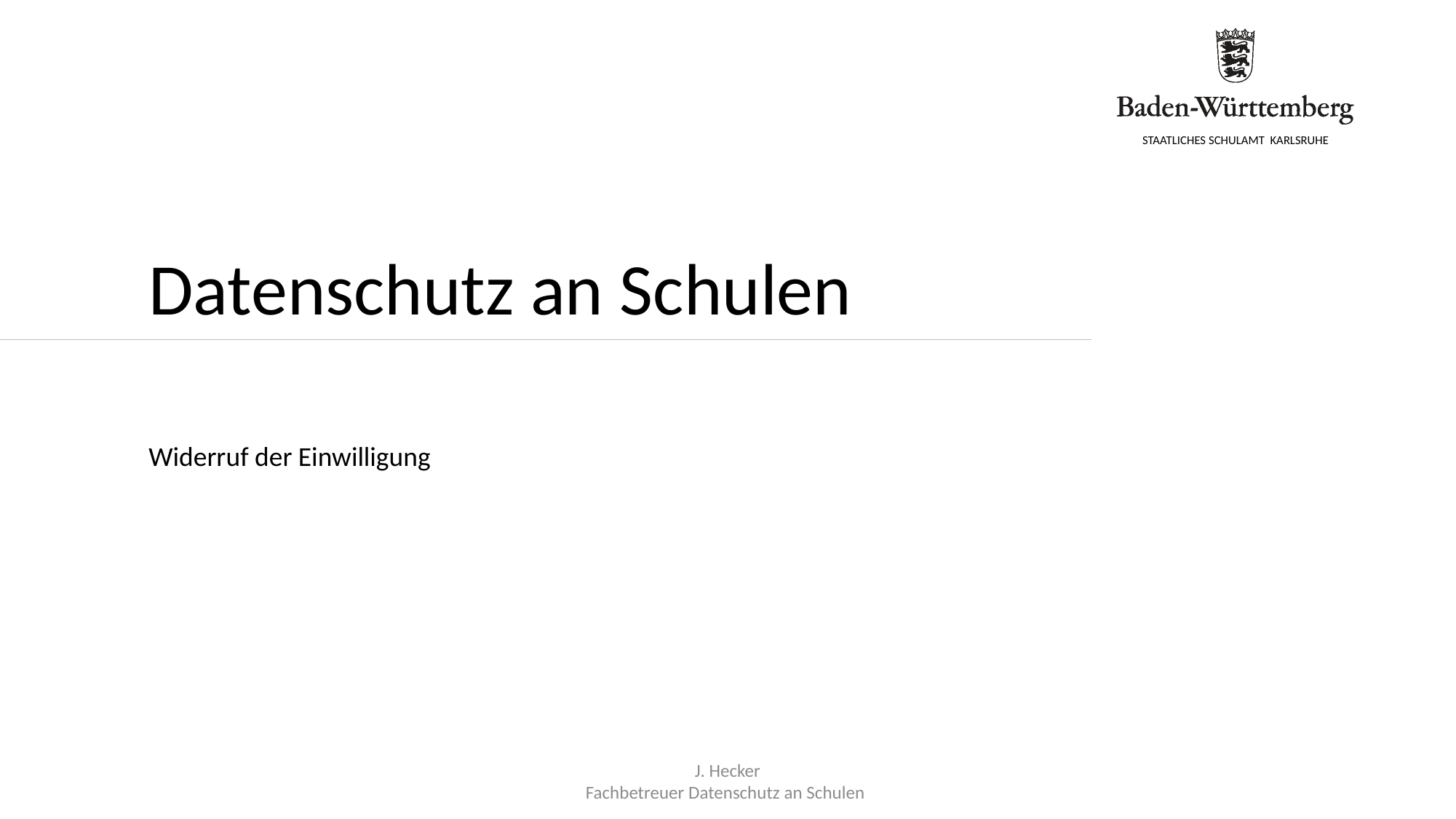

# Datenschutz an Schulen
Widerruf der Einwilligung

J. Hecker
Fachbetreuer Datenschutz an Schulen